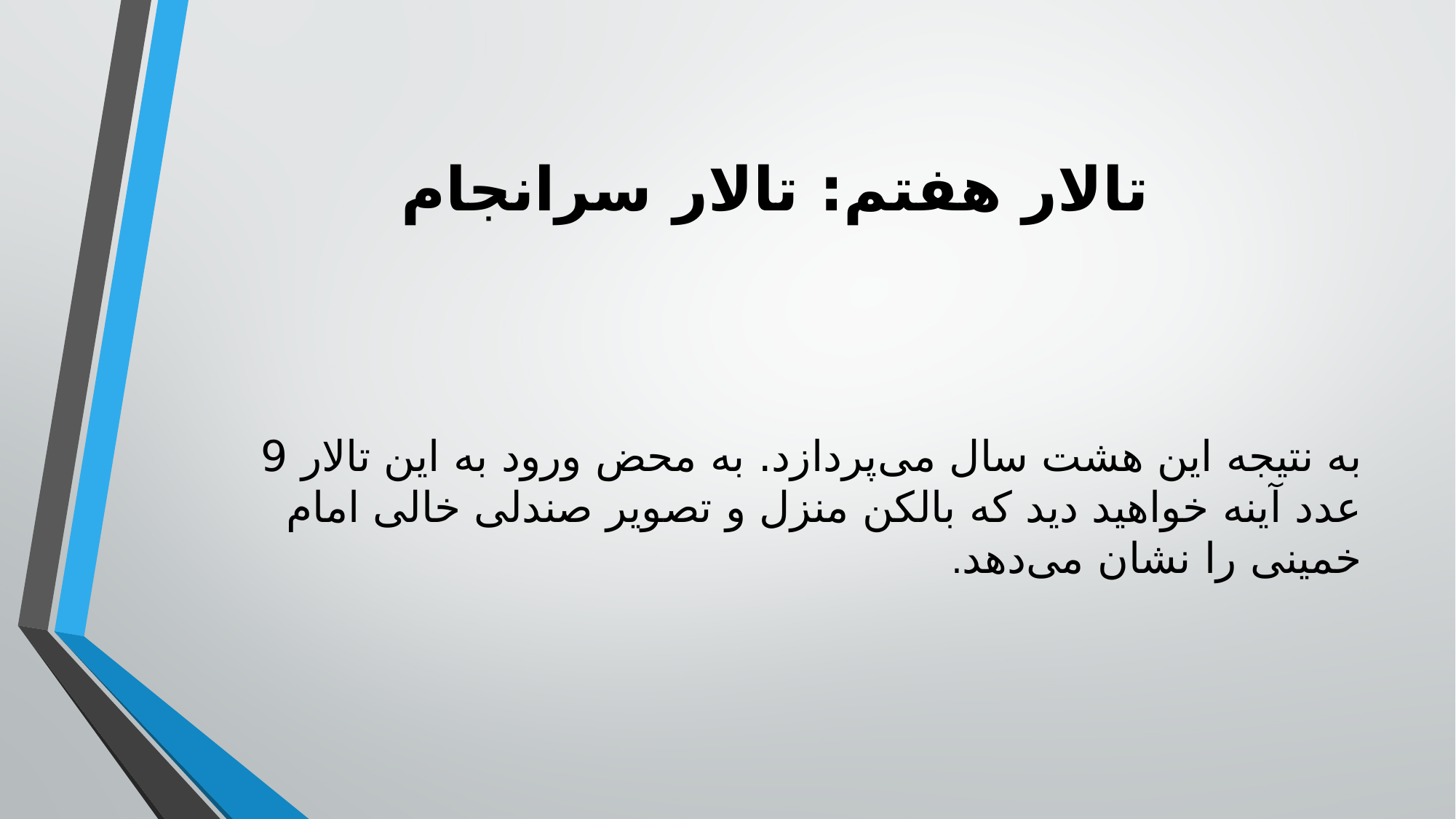

# تالار هفتم: تالار سرانجام
به نتیجه این هشت سال می‌پردازد. به محض ورود به این تالار 9 عدد آینه خواهید دید که بالکن منزل و تصویر صندلی خالی امام خمینی را نشان می‌دهد.